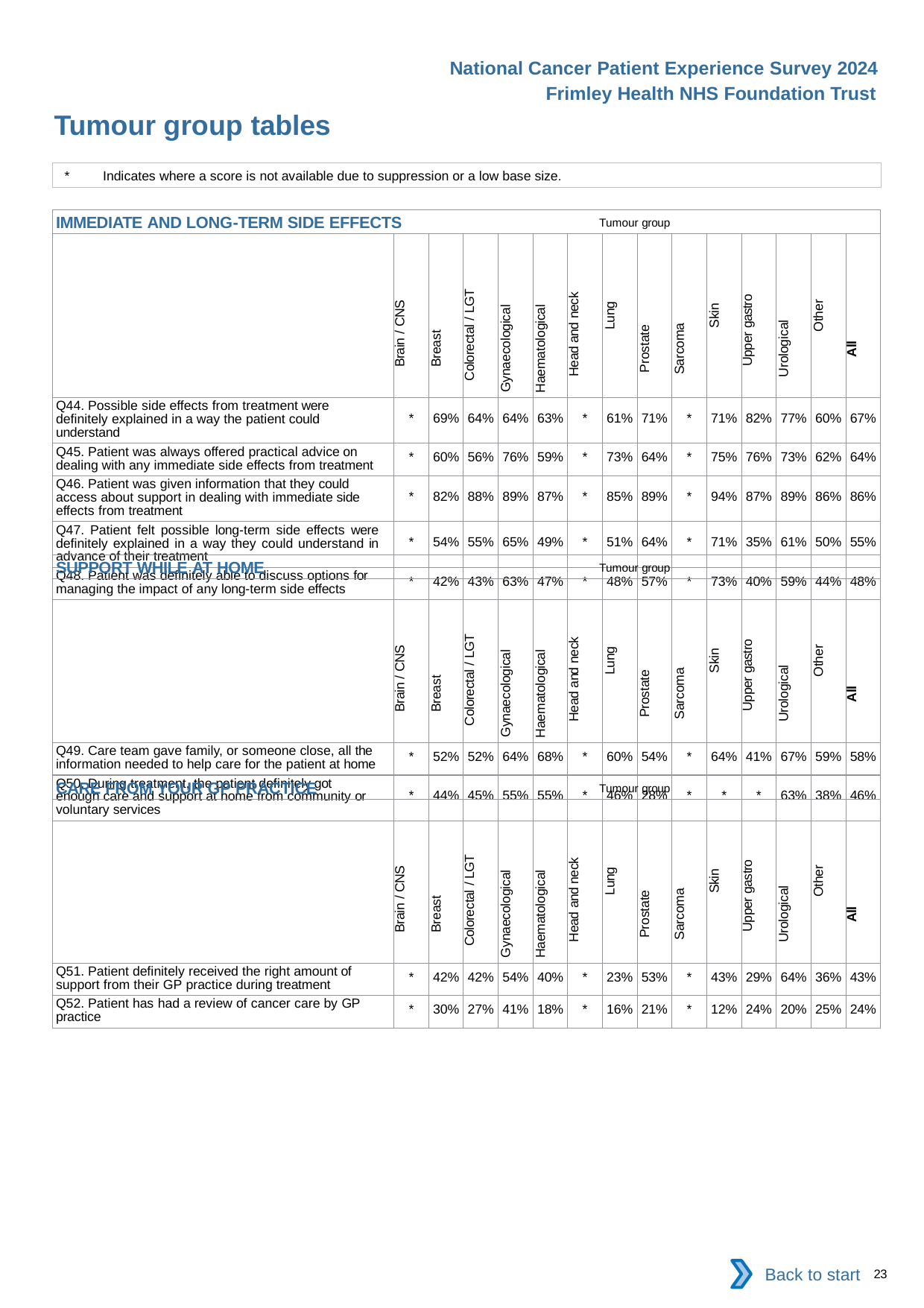

National Cancer Patient Experience Survey 2024
Frimley Health NHS Foundation Trust
Tumour group tables
*	Indicates where a score is not available due to suppression or a low base size.
| IMMEDIATE AND LONG-TERM SIDE EFFECTS Tumour group |  |  |  |  |  |  |  |  |  |  |  |  |  |  |
| --- | --- | --- | --- | --- | --- | --- | --- | --- | --- | --- | --- | --- | --- | --- |
|  | Brain / CNS | Breast | Colorectal / LGT | Gynaecological | Haematological | Head and neck | Lung | Prostate | Sarcoma | Skin | Upper gastro | Urological | Other | All |
| Q44. Possible side effects from treatment were definitely explained in a way the patient could understand | \* | 69% | 64% | 64% | 63% | \* | 61% | 71% | \* | 71% | 82% | 77% | 60% | 67% |
| Q45. Patient was always offered practical advice on dealing with any immediate side effects from treatment | \* | 60% | 56% | 76% | 59% | \* | 73% | 64% | \* | 75% | 76% | 73% | 62% | 64% |
| Q46. Patient was given information that they could access about support in dealing with immediate side effects from treatment | \* | 82% | 88% | 89% | 87% | \* | 85% | 89% | \* | 94% | 87% | 89% | 86% | 86% |
| Q47. Patient felt possible long-term side effects were definitely explained in a way they could understand in advance of their treatment | \* | 54% | 55% | 65% | 49% | \* | 51% | 64% | \* | 71% | 35% | 61% | 50% | 55% |
| Q48. Patient was definitely able to discuss options for managing the impact of any long-term side effects | \* | 42% | 43% | 63% | 47% | \* | 48% | 57% | \* | 73% | 40% | 59% | 44% | 48% |
| SUPPORT WHILE AT HOME Tumour group |  |  |  |  |  |  |  |  |  |  |  |  |  |  |
| --- | --- | --- | --- | --- | --- | --- | --- | --- | --- | --- | --- | --- | --- | --- |
|  | Brain / CNS | Breast | Colorectal / LGT | Gynaecological | Haematological | Head and neck | Lung | Prostate | Sarcoma | Skin | Upper gastro | Urological | Other | All |
| Q49. Care team gave family, or someone close, all the information needed to help care for the patient at home | \* | 52% | 52% | 64% | 68% | \* | 60% | 54% | \* | 64% | 41% | 67% | 59% | 58% |
| Q50. During treatment, the patient definitely got enough care and support at home from community or voluntary services | \* | 44% | 45% | 55% | 55% | \* | 46% | 28% | \* | \* | \* | 63% | 38% | 46% |
| CARE FROM YOUR GP PRACTICE Tumour group |  |  |  |  |  |  |  |  |  |  |  |  |  |  |
| --- | --- | --- | --- | --- | --- | --- | --- | --- | --- | --- | --- | --- | --- | --- |
|  | Brain / CNS | Breast | Colorectal / LGT | Gynaecological | Haematological | Head and neck | Lung | Prostate | Sarcoma | Skin | Upper gastro | Urological | Other | All |
| Q51. Patient definitely received the right amount of support from their GP practice during treatment | \* | 42% | 42% | 54% | 40% | \* | 23% | 53% | \* | 43% | 29% | 64% | 36% | 43% |
| Q52. Patient has had a review of cancer care by GP practice | \* | 30% | 27% | 41% | 18% | \* | 16% | 21% | \* | 12% | 24% | 20% | 25% | 24% |
Back to start

23